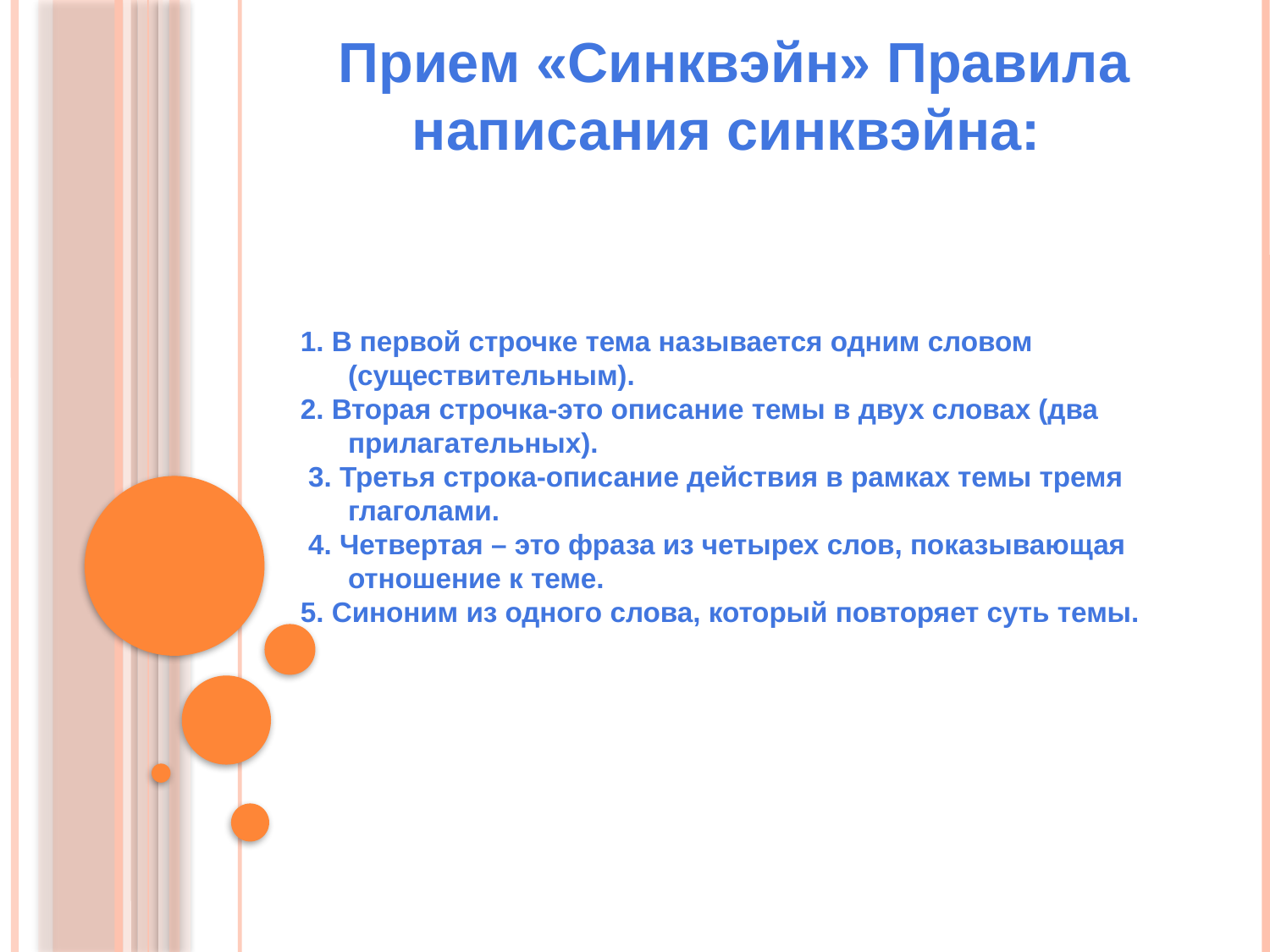

Прием «Синквэйн» Правила написания синквэйна:
1. В первой строчке тема называется одним словом (существительным).
2. Вторая строчка-это описание темы в двух словах (два прилагательных).
 3. Третья строка-описание действия в рамках темы тремя глаголами.
 4. Четвертая – это фраза из четырех слов, показывающая отношение к теме.
5. Синоним из одного слова, который повторяет суть темы.